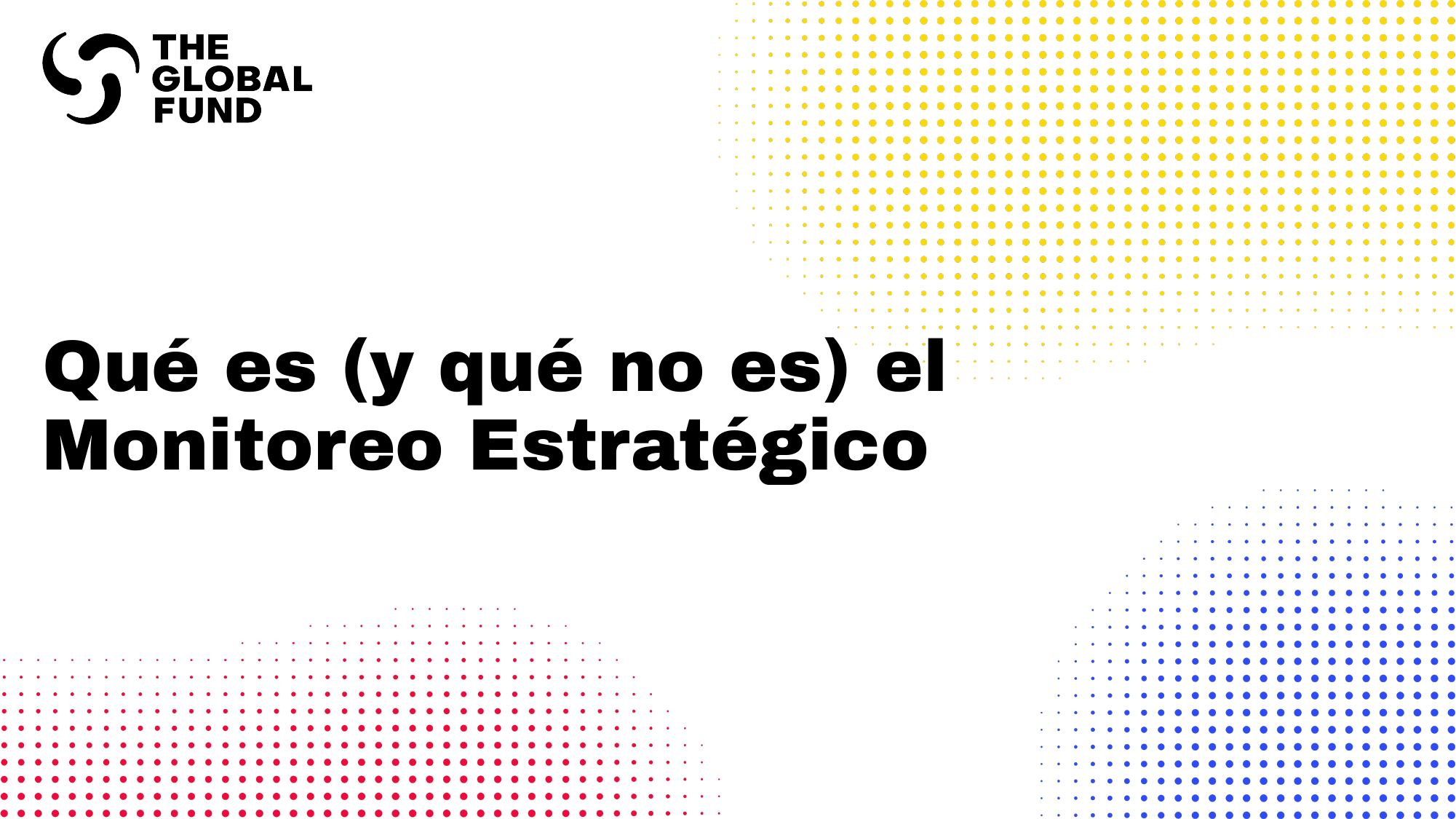

# Qué es (y qué no es) el Monitoreo Estratégico